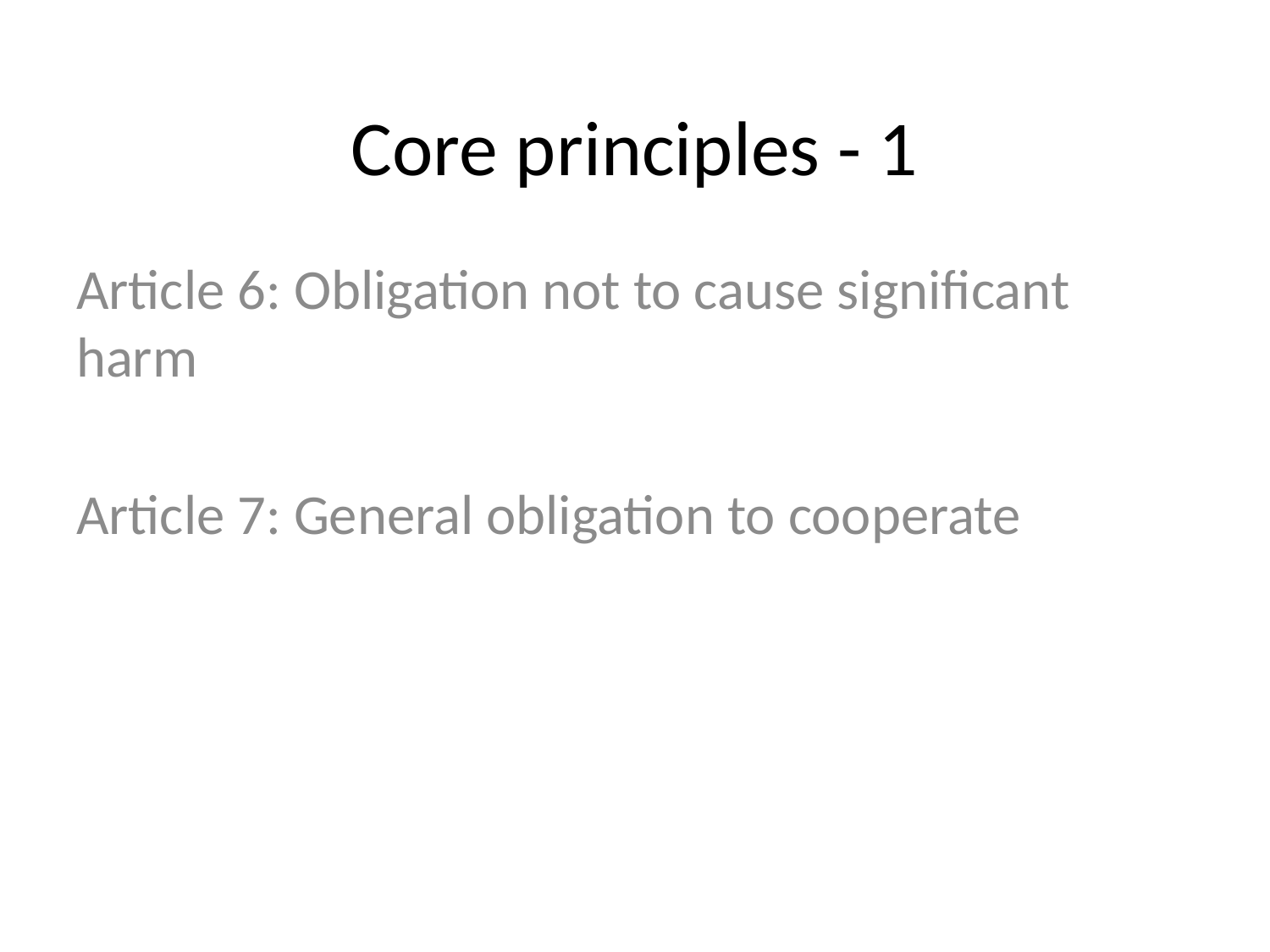

# Core principles - 1
Article 6: Obligation not to cause significant harm

Article 7: General obligation to cooperate